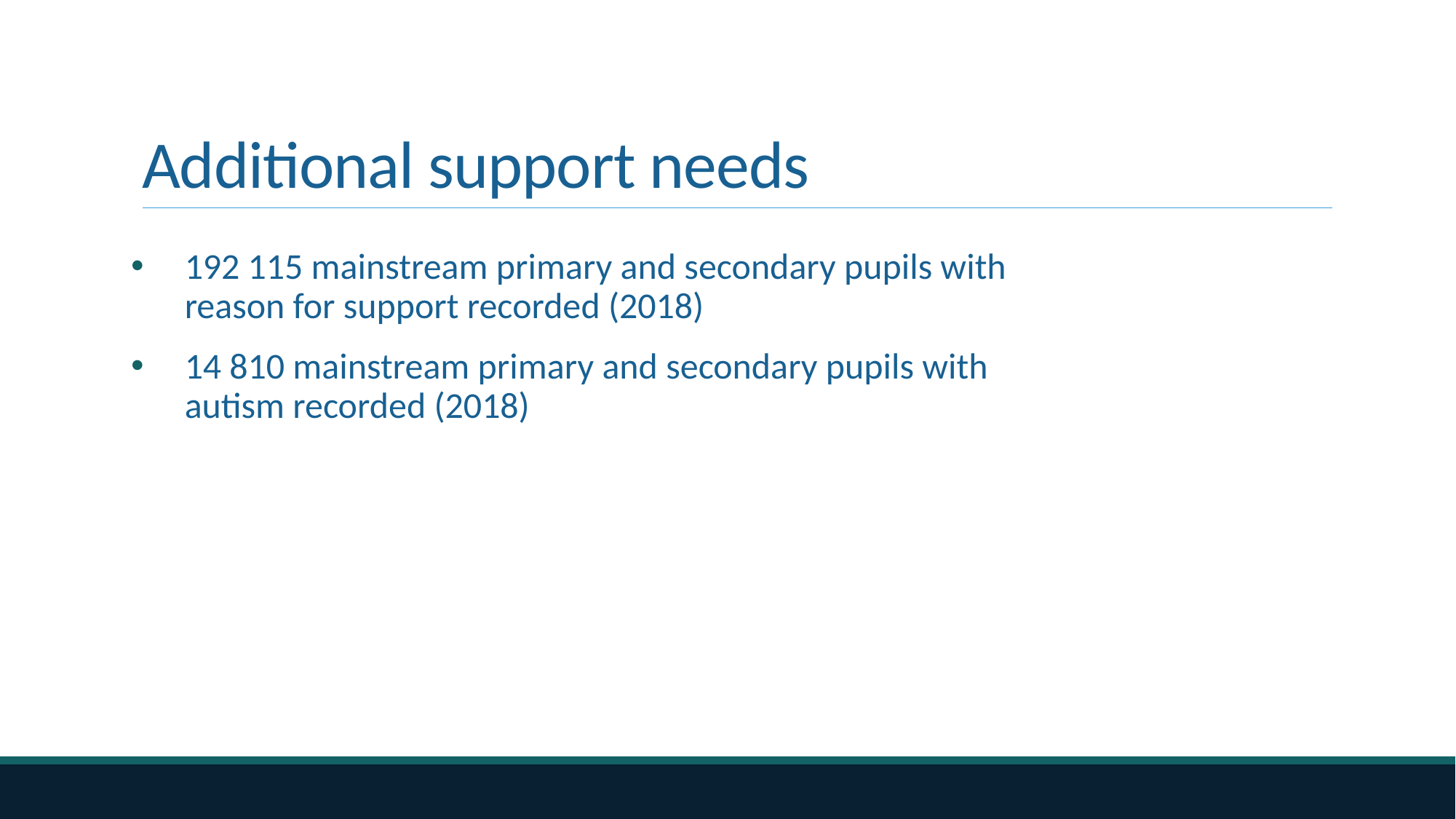

# Additional support needs
192 115 mainstream primary and secondary pupils with reason for support recorded (2018)
14 810 mainstream primary and secondary pupils with autism recorded (2018)